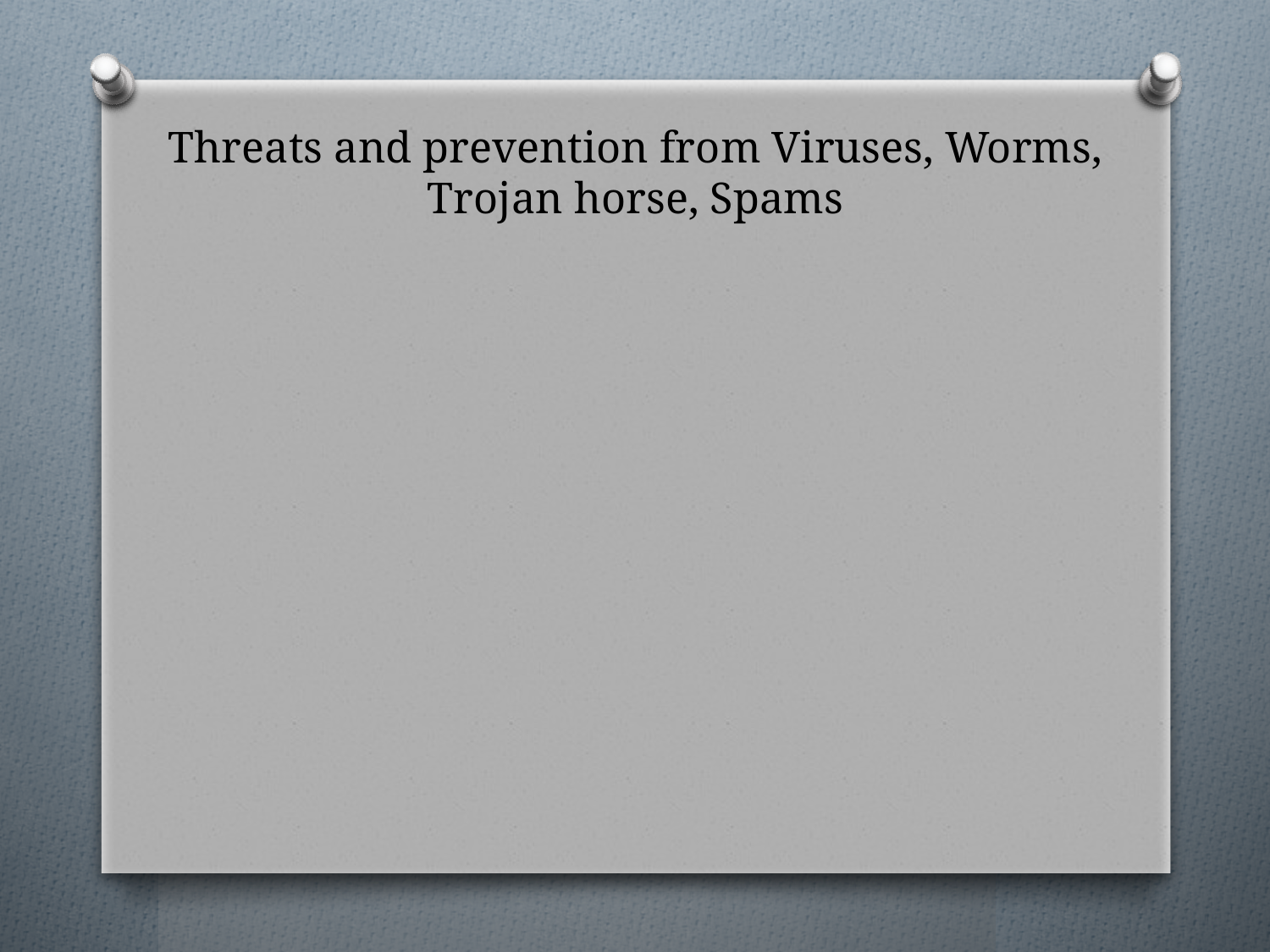

# Threats and prevention from Viruses, Worms, Trojan horse, Spams